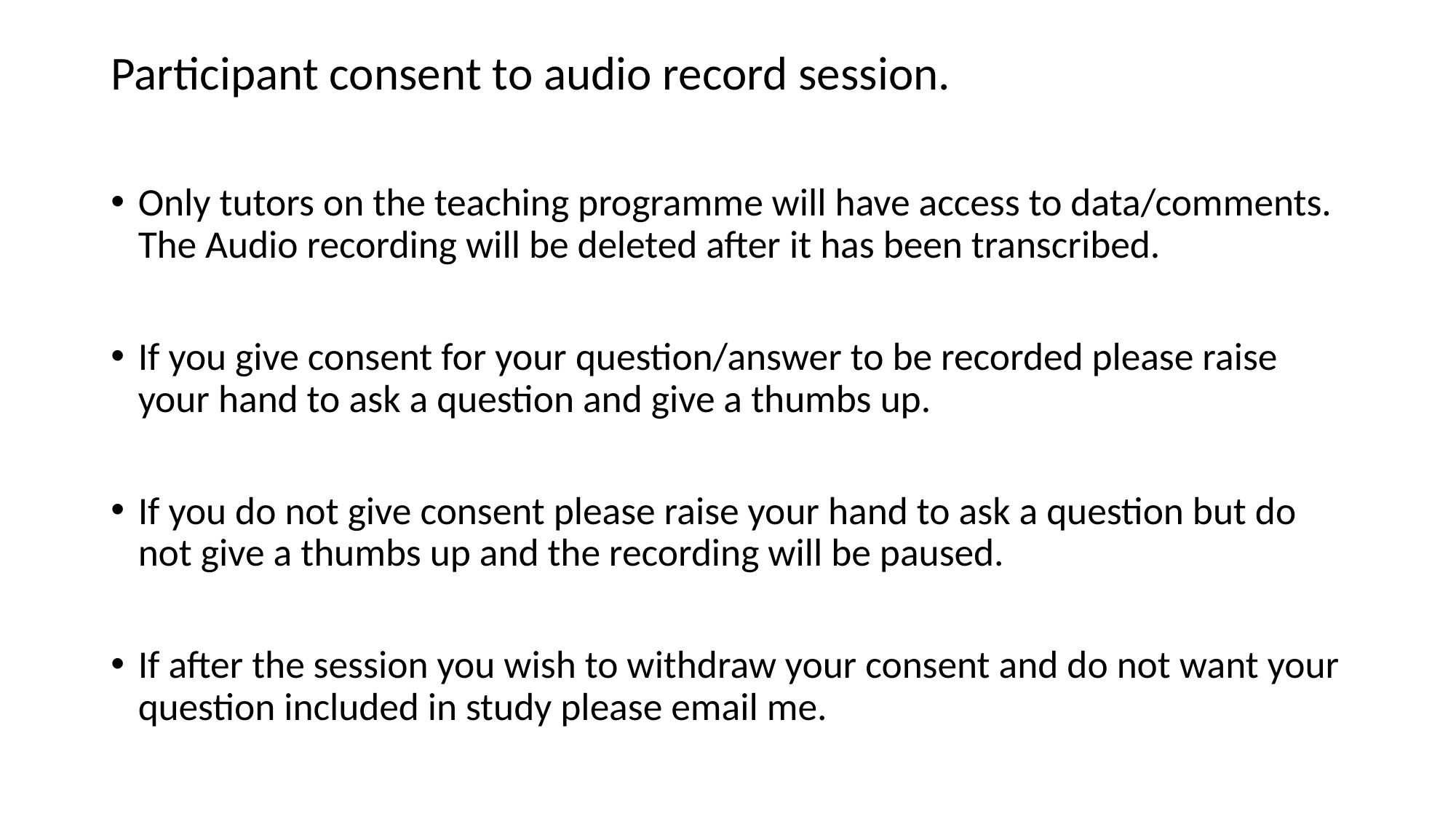

# Participant consent to audio record session.

Only tutors on the teaching programme will have access to data/comments. The Audio recording will be deleted after it has been transcribed.

If you give consent for your question/answer to be recorded please raise your hand to ask a question and give a thumbs up.

If you do not give consent please raise your hand to ask a question but do not give a thumbs up and the recording will be paused.

If after the session you wish to withdraw your consent and do not want your question included in study please email me.